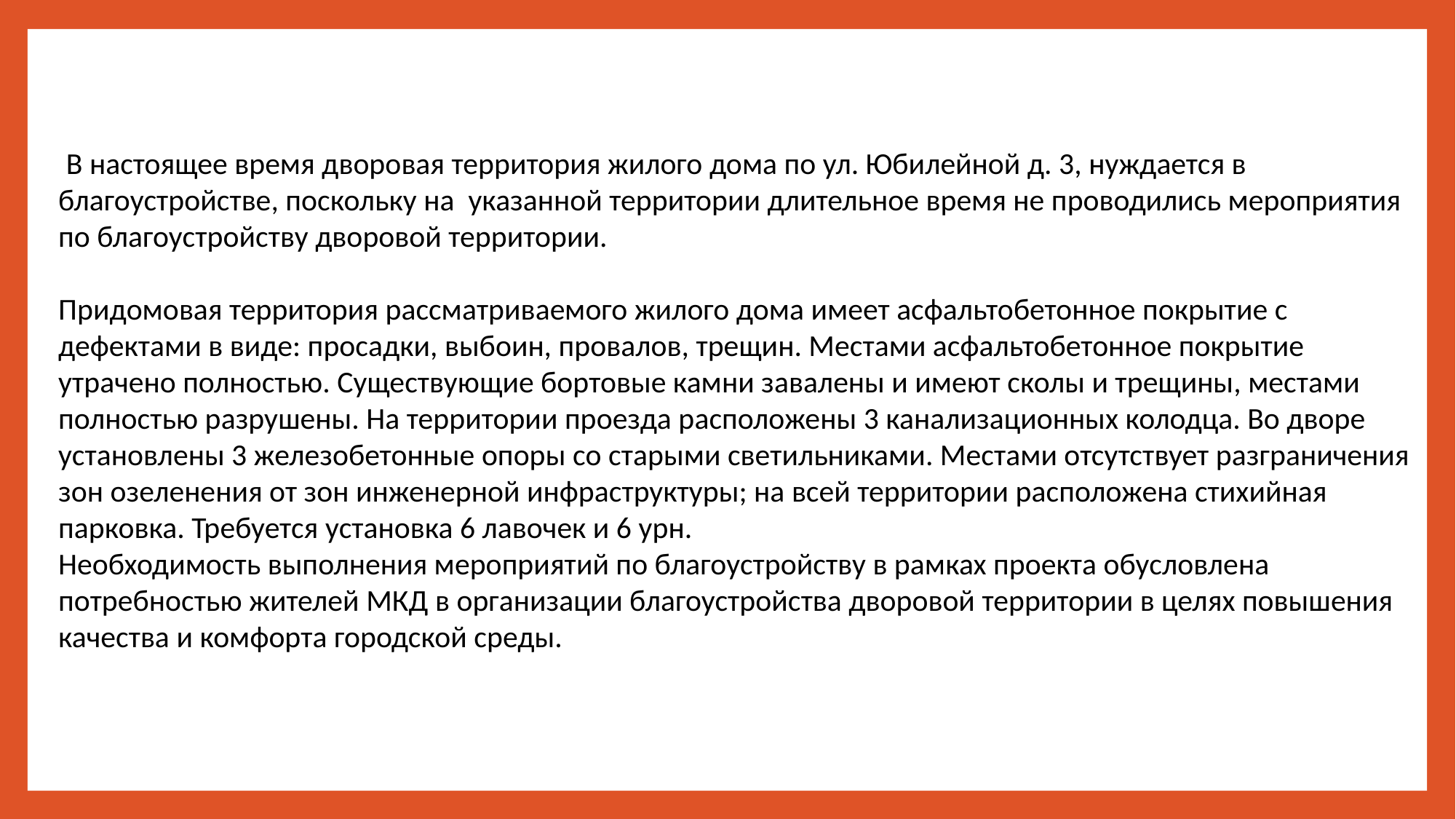

В настоящее время дворовая территория жилого дома по ул. Юбилейной д. 3, нуждается в благоустройстве, поскольку на  указанной территории длительное время не проводились мероприятия по благоустройству дворовой территории.

Придомовая территория рассматриваемого жилого дома имеет асфальтобетонное покрытие с дефектами в виде: просадки, выбоин, провалов, трещин. Местами асфальтобетонное покрытие утрачено полностью. Существующие бортовые камни завалены и имеют сколы и трещины, местами полностью разрушены. На территории проезда расположены 3 канализационных колодца. Во дворе установлены 3 железобетонные опоры со старыми светильниками. Местами отсутствует разграничения зон озеленения от зон инженерной инфраструктуры; на всей территории расположена стихийная парковка. Требуется установка 6 лавочек и 6 урн.
Необходимость выполнения мероприятий по благоустройству в рамках проекта обусловлена потребностью жителей МКД в организации благоустройства дворовой территории в целях повышения качества и комфорта городской среды.